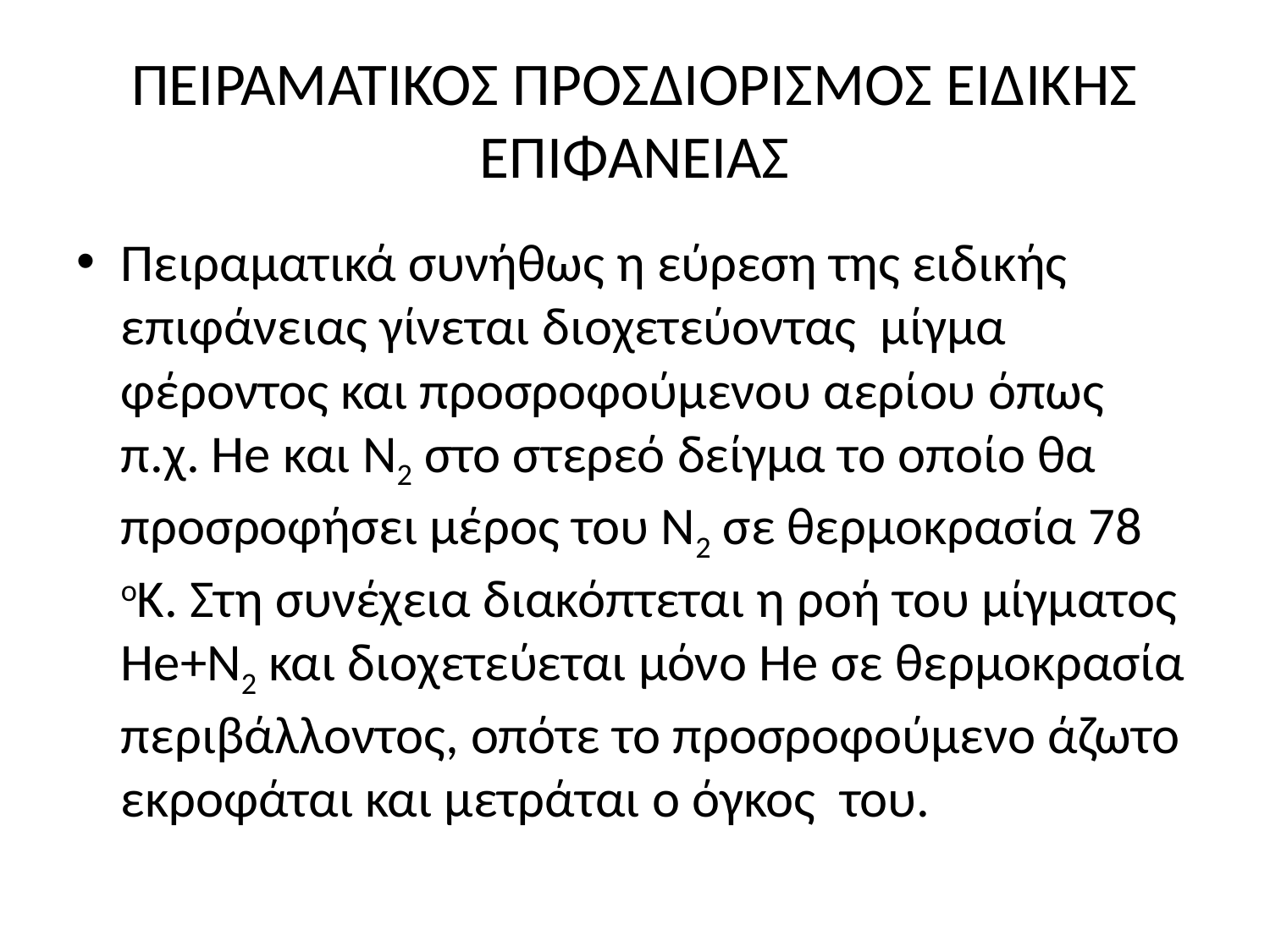

# ΠΕΙΡΑΜΑΤΙΚΟΣ ΠΡΟΣΔΙΟΡΙΣΜΟΣ ΕΙΔΙΚΗΣ ΕΠΙΦΑΝΕΙΑΣ
Πειραματικά συνήθως η εύρεση της ειδικής επιφάνειας γίνεται διοχετεύοντας  μίγμα φέροντος και προσροφούμενου αερίου όπως π.χ. He και N2 στο στερεό δείγμα το οποίο θα προσροφήσει μέρος του Ν2 σε θερμοκρασία 78 οΚ. Στη συνέχεια διακόπτεται η ροή του μίγματος He+N2 και διοχετεύεται μόνο He σε θερμοκρασία περιβάλλοντος, οπότε το προσροφούμενο άζωτο εκροφάται και μετράται ο όγκος  του.